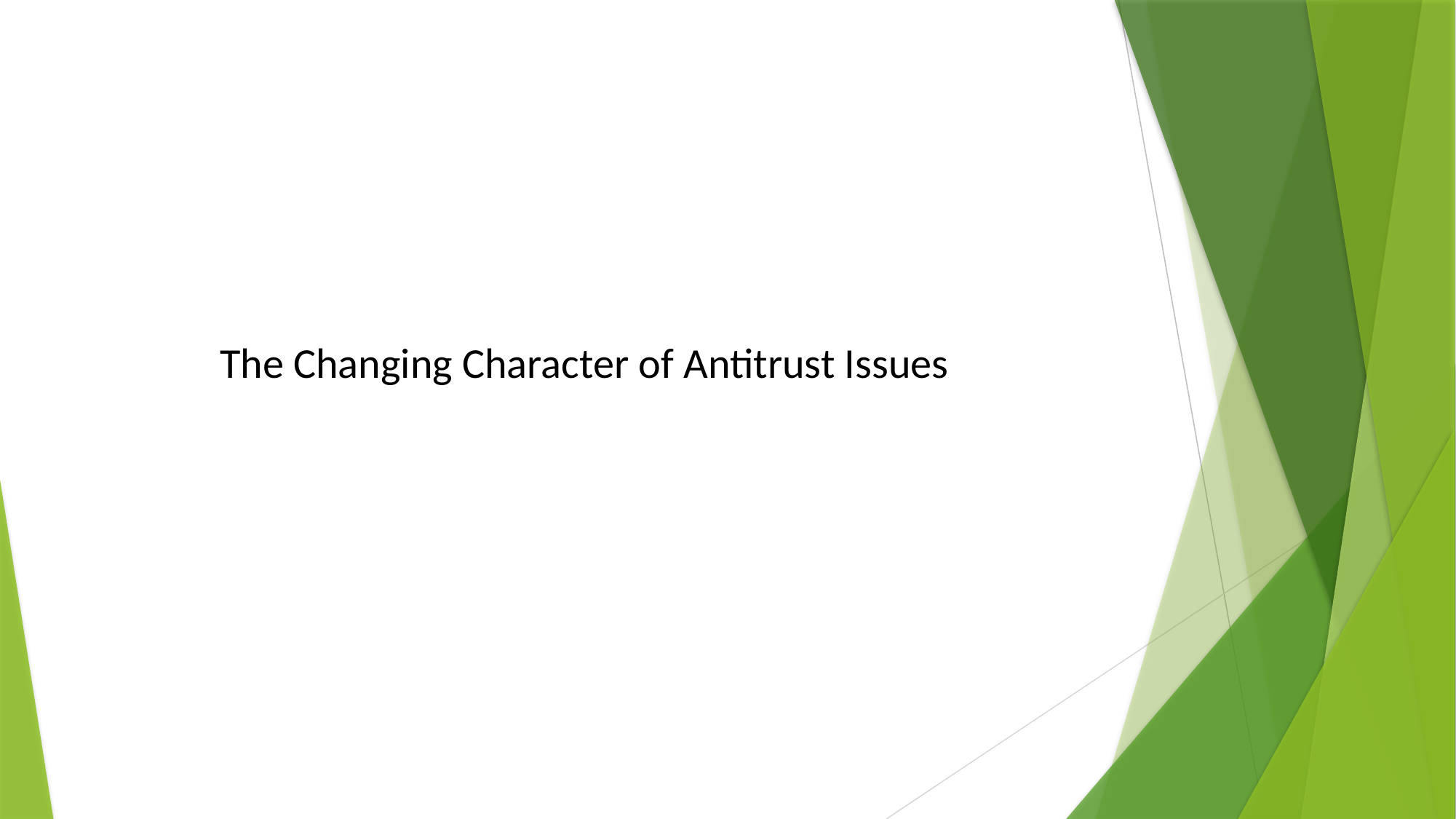

# The Changing Character of Antitrust Issues